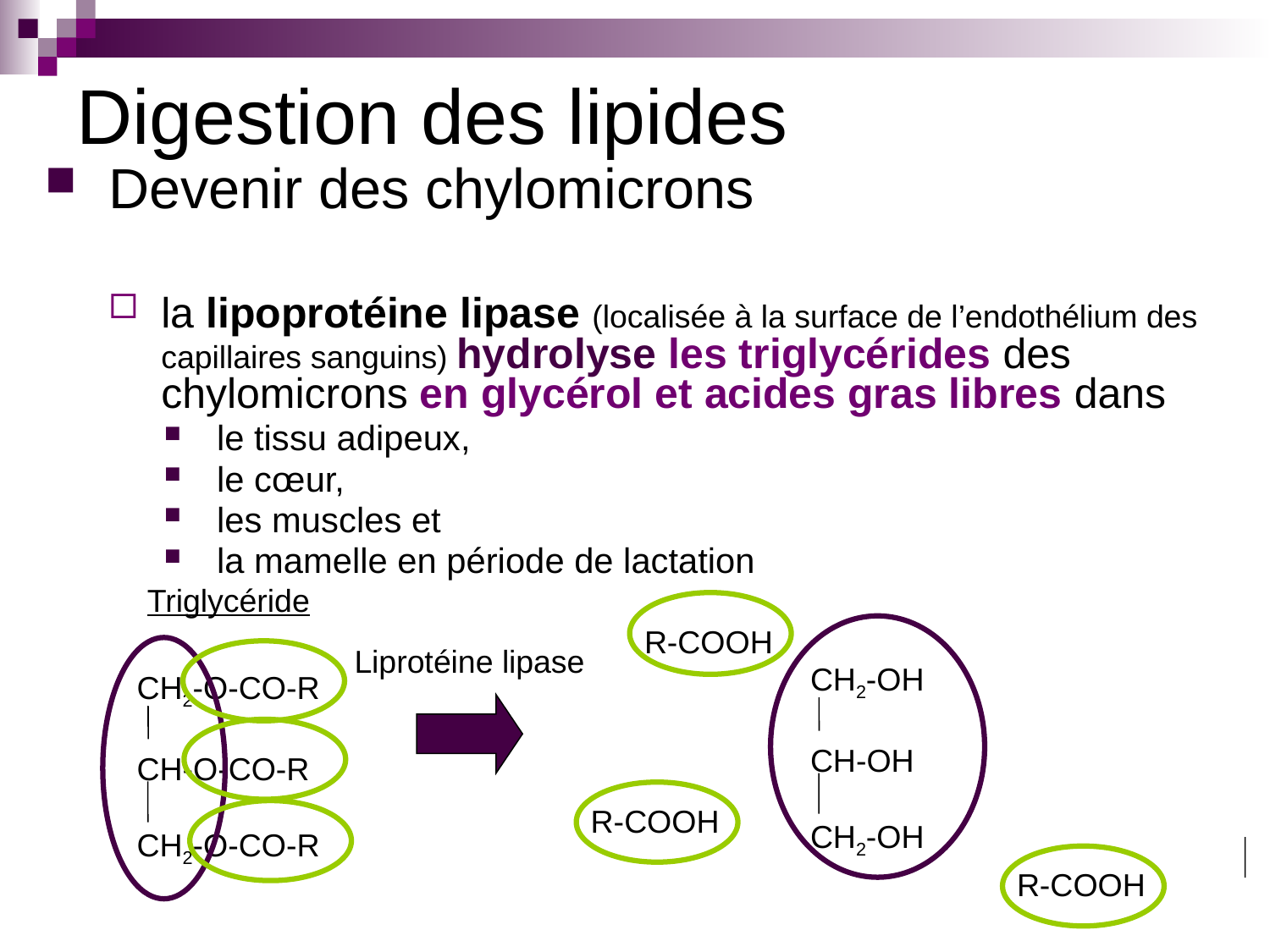

# Digestion des lipides
Devenir des chylomicrons

la lipoprotéine lipase (localisée à la surface de l’endothélium des capillaires sanguins) hydrolyse les triglycérides des chylomicrons en glycérol et acides gras libres dans
le tissu adipeux,
le cœur,
les muscles et
la mamelle en période de lactation
Triglycéride

R-COOH

Liprotéine lipase

CH2-OH

CH-OH

CH2-OH
CH2-O-CO-R

CH-O-CO-R

CH2-O-CO-R

R-COOH

R-COOH